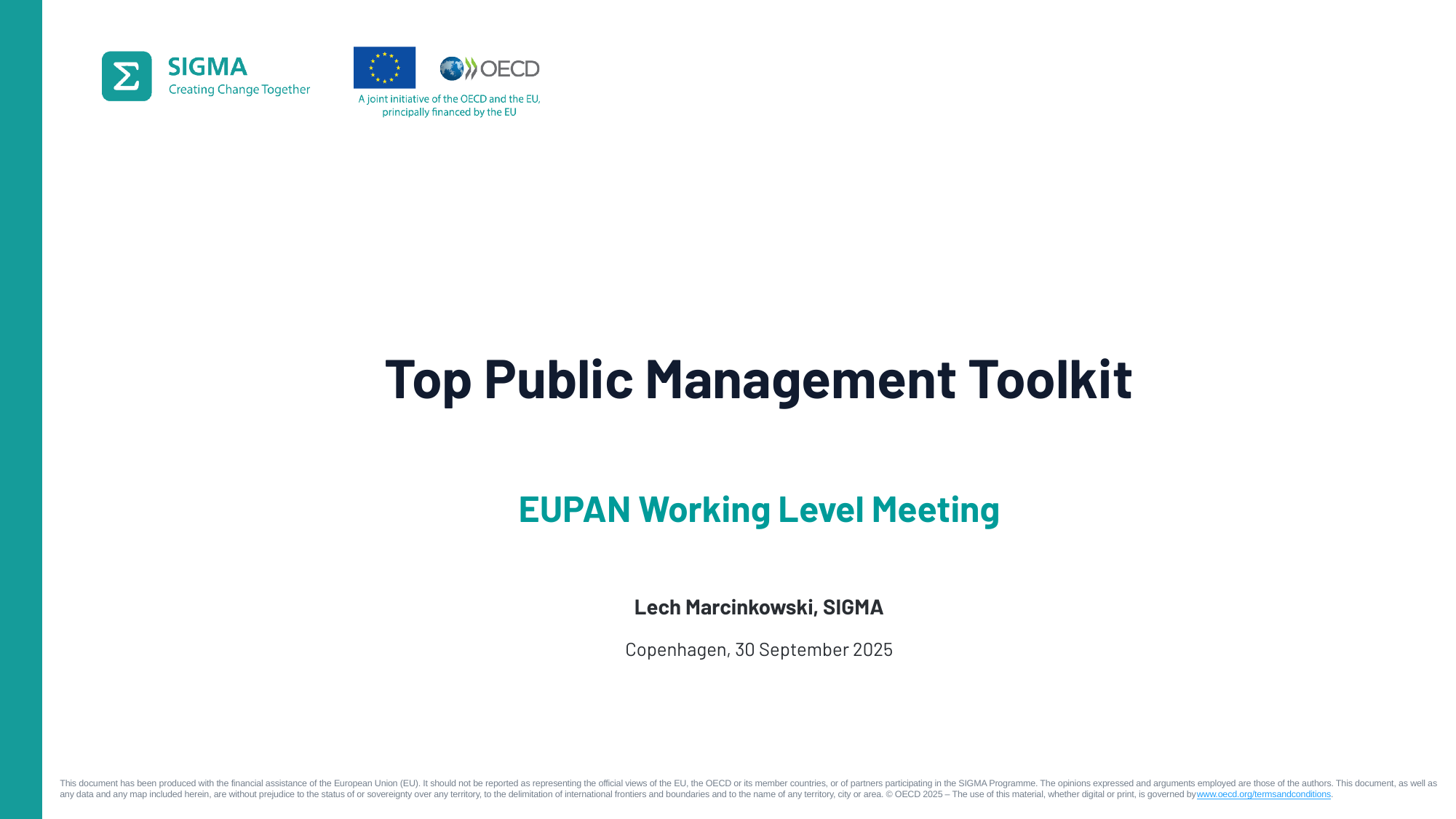

# Top Public Management Toolkit

EUPAN Working Level Meeting
Lech Marcinkowski, SIGMA
Copenhagen, 30 September 2025